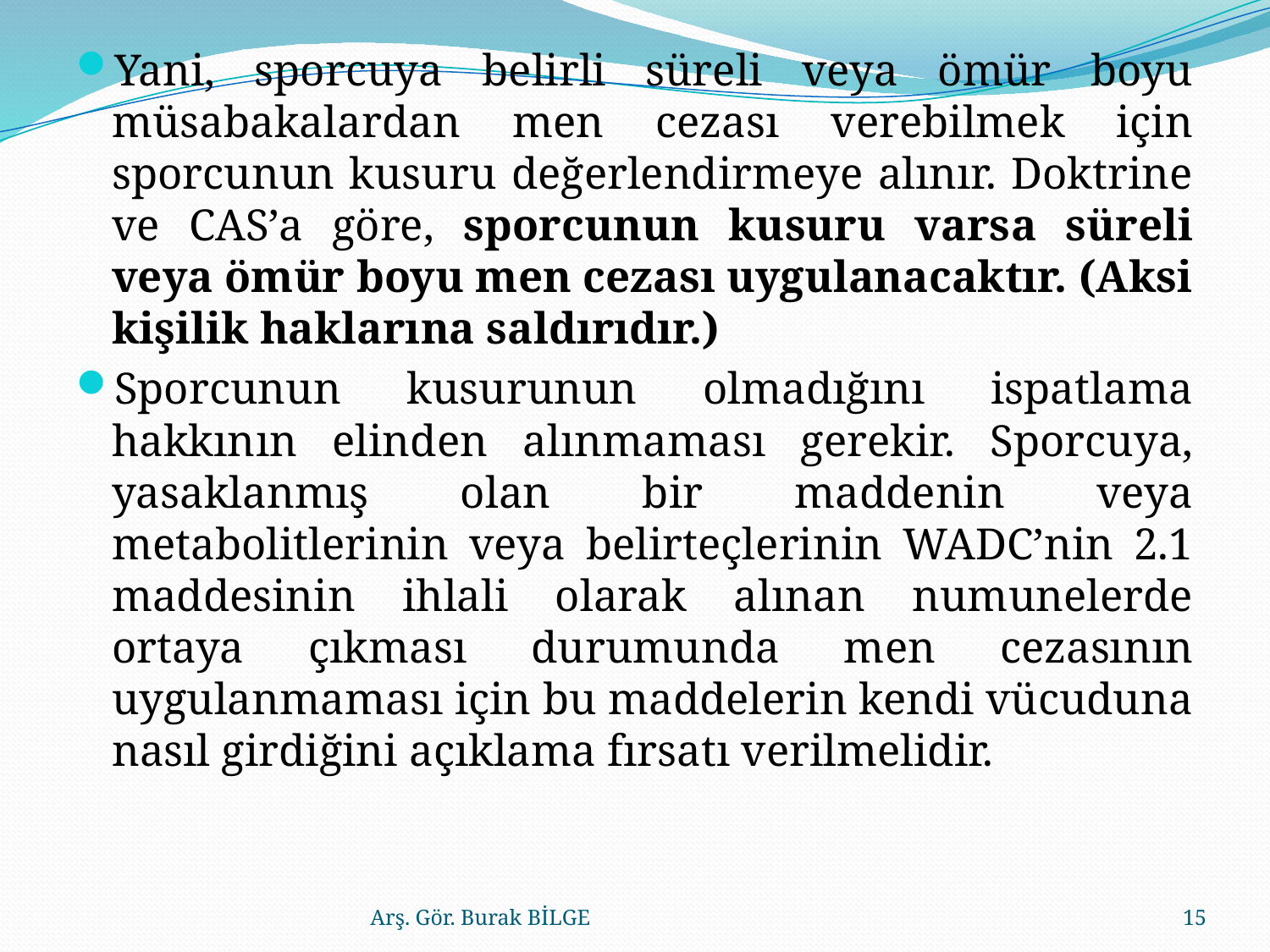

Yani, sporcuya belirli süreli veya ömür boyu müsabakalardan men cezası verebilmek için sporcunun kusuru değerlendirmeye alınır. Doktrine ve CAS’a göre, sporcunun kusuru varsa süreli veya ömür boyu men cezası uygulanacaktır. (Aksi kişilik haklarına saldırıdır.)
Sporcunun kusurunun olmadığını ispatlama hakkının elinden alınmaması gerekir. Sporcuya, yasaklanmış olan bir maddenin veya metabolitlerinin veya belirteçlerinin WADC’nin 2.1 maddesinin ihlali olarak alınan numunelerde ortaya çıkması durumunda men cezasının uygulanmaması için bu maddelerin kendi vücuduna nasıl girdiğini açıklama fırsatı verilmelidir.
Arş. Gör. Burak BİLGE
15